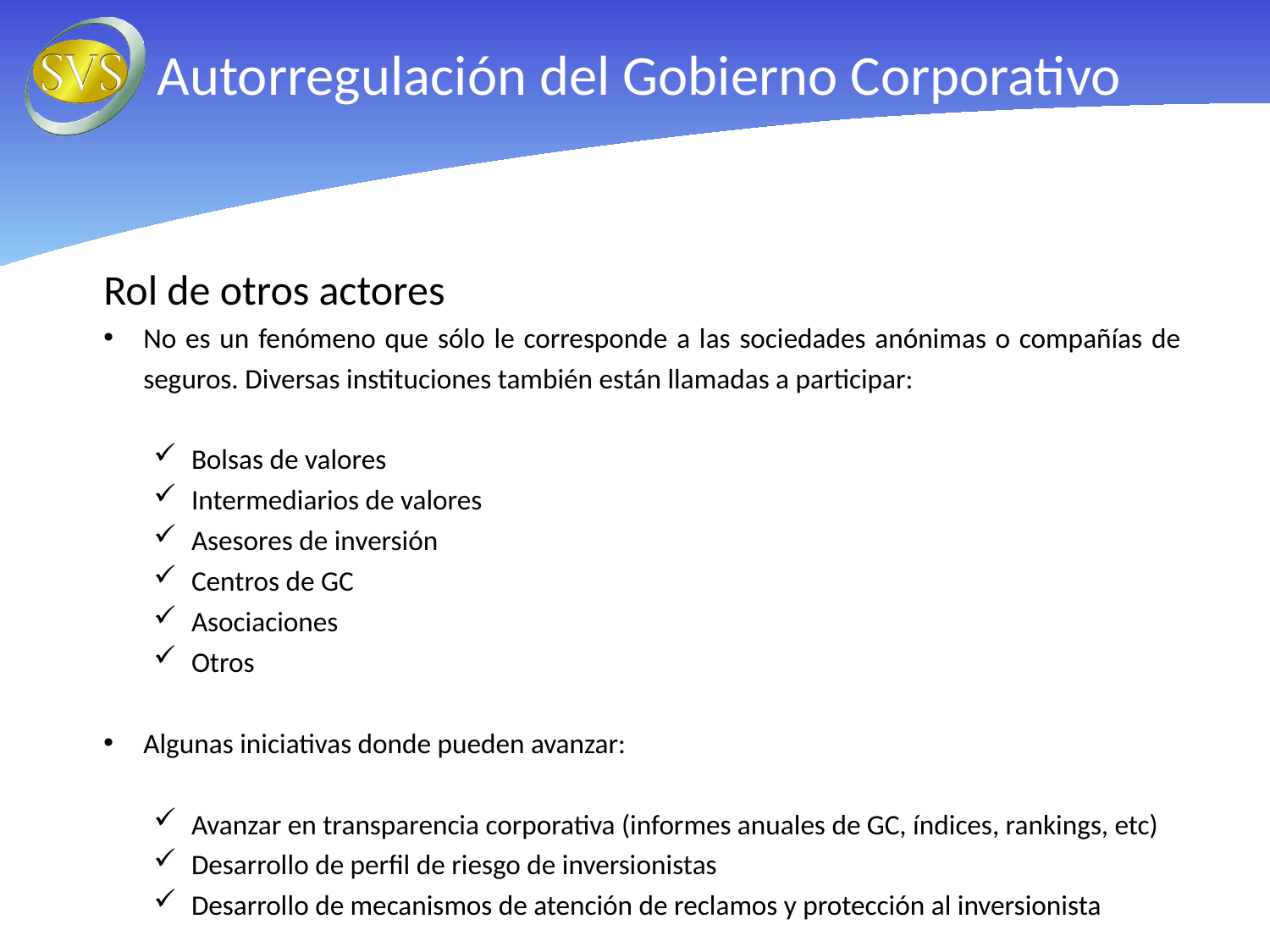

Autorregulación del Gobierno Corporativo
Rol de otros actores
No es un fenómeno que sólo le corresponde a las sociedades anónimas o compañías de seguros. Diversas instituciones también están llamadas a participar:

Bolsas de valores
Intermediarios de valores
Asesores de inversión
Centros de GC
Asociaciones
Otros

Algunas iniciativas donde pueden avanzar:

Avanzar en transparencia corporativa (informes anuales de GC, índices, rankings, etc)
Desarrollo de perfil de riesgo de inversionistas
Desarrollo de mecanismos de atención de reclamos y protección al inversionista